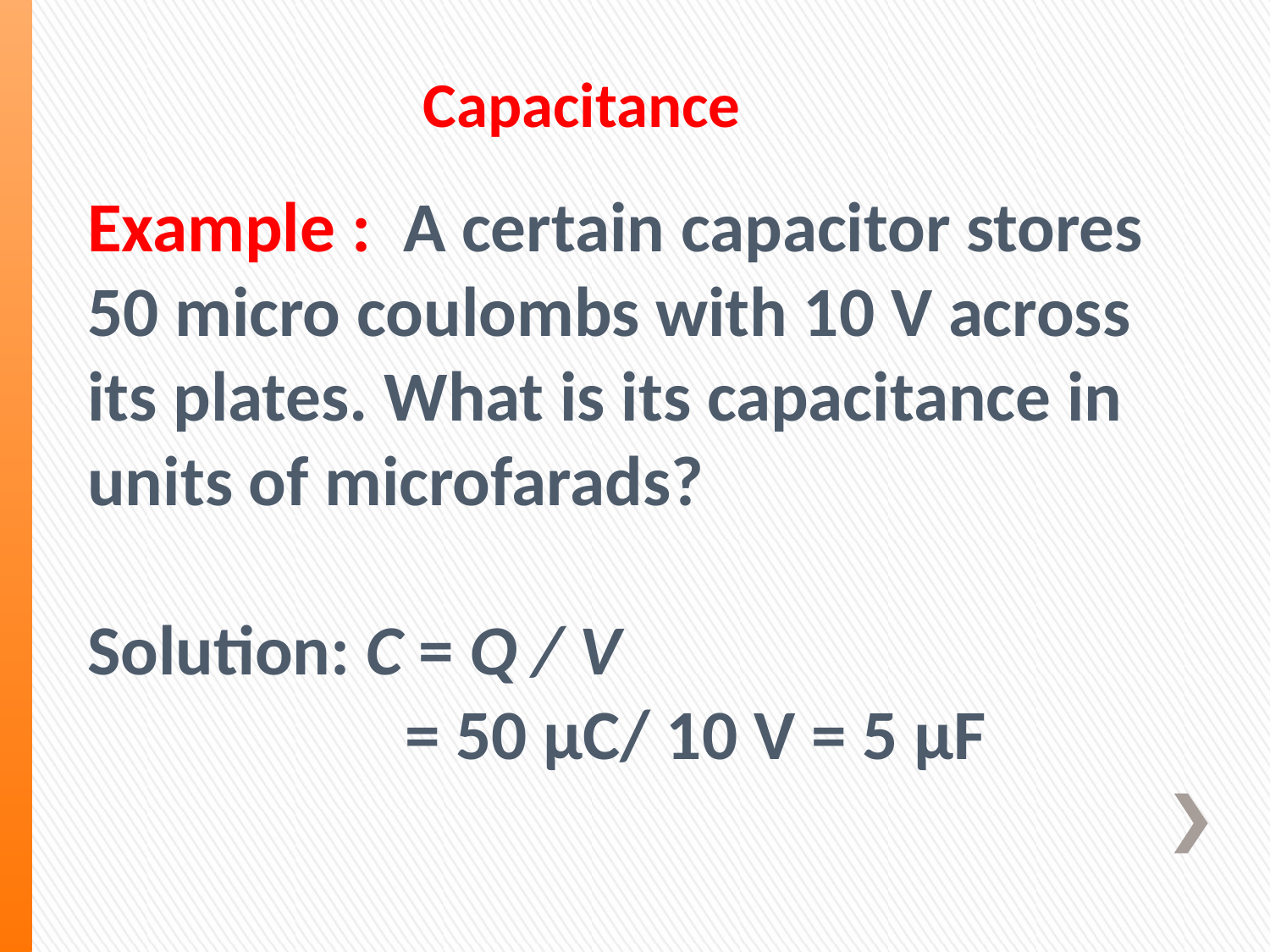

Capacitance
Example :  A certain capacitor stores 50 micro coulombs with 10 V across its plates. What is its capacitance in units of microfarads?

Solution: C = Q / V
                    = 50 µC/ 10 V = 5 μF